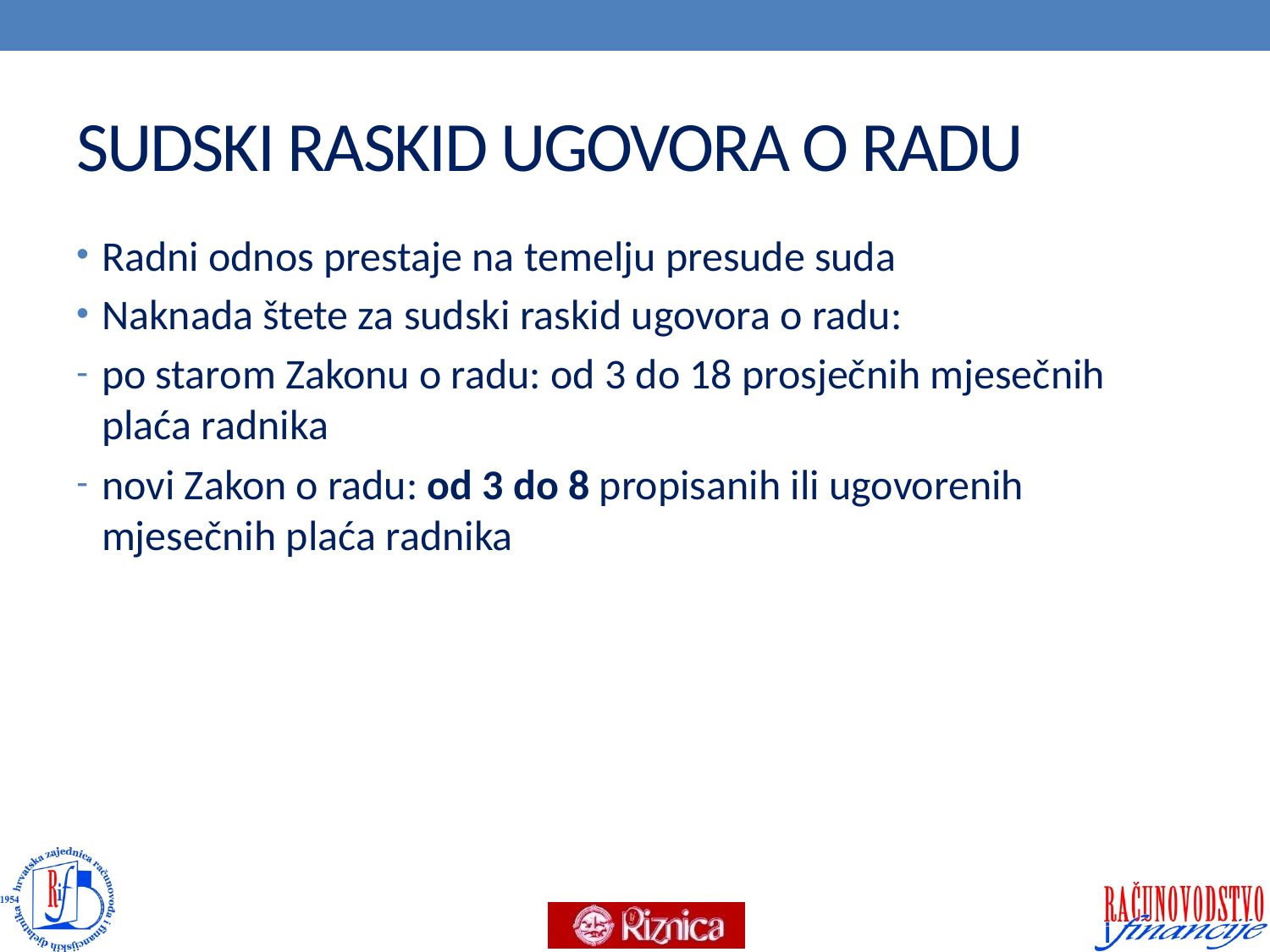

# SUDSKI RASKID UGOVORA O RADU
Radni odnos prestaje na temelju presude suda
Naknada štete za sudski raskid ugovora o radu:
po starom Zakonu o radu: od 3 do 18 prosječnih mjesečnih plaća radnika
novi Zakon o radu: od 3 do 8 propisanih ili ugovorenih mjesečnih plaća radnika